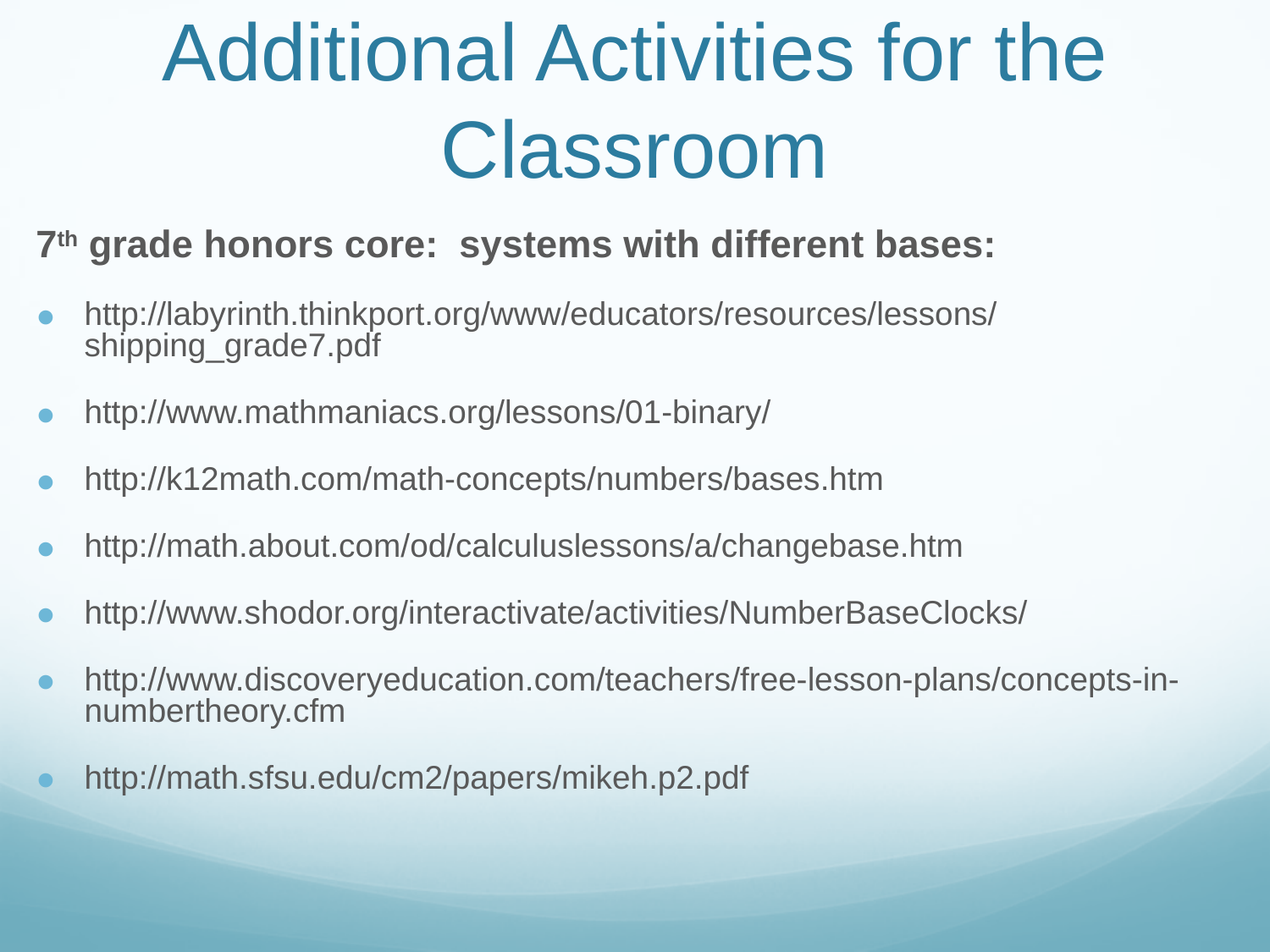

# Additional Activities for the Classroom
7th grade honors core:  systems with different bases:
http://labyrinth.thinkport.org/www/educators/resources/lessons/shipping_grade7.pdf
http://www.mathmaniacs.org/lessons/01-binary/
http://k12math.com/math-concepts/numbers/bases.htm
http://math.about.com/od/calculuslessons/a/changebase.htm
http://www.shodor.org/interactivate/activities/NumberBaseClocks/
http://www.discoveryeducation.com/teachers/free-lesson-plans/concepts-in-numbertheory.cfm
http://math.sfsu.edu/cm2/papers/mikeh.p2.pdf